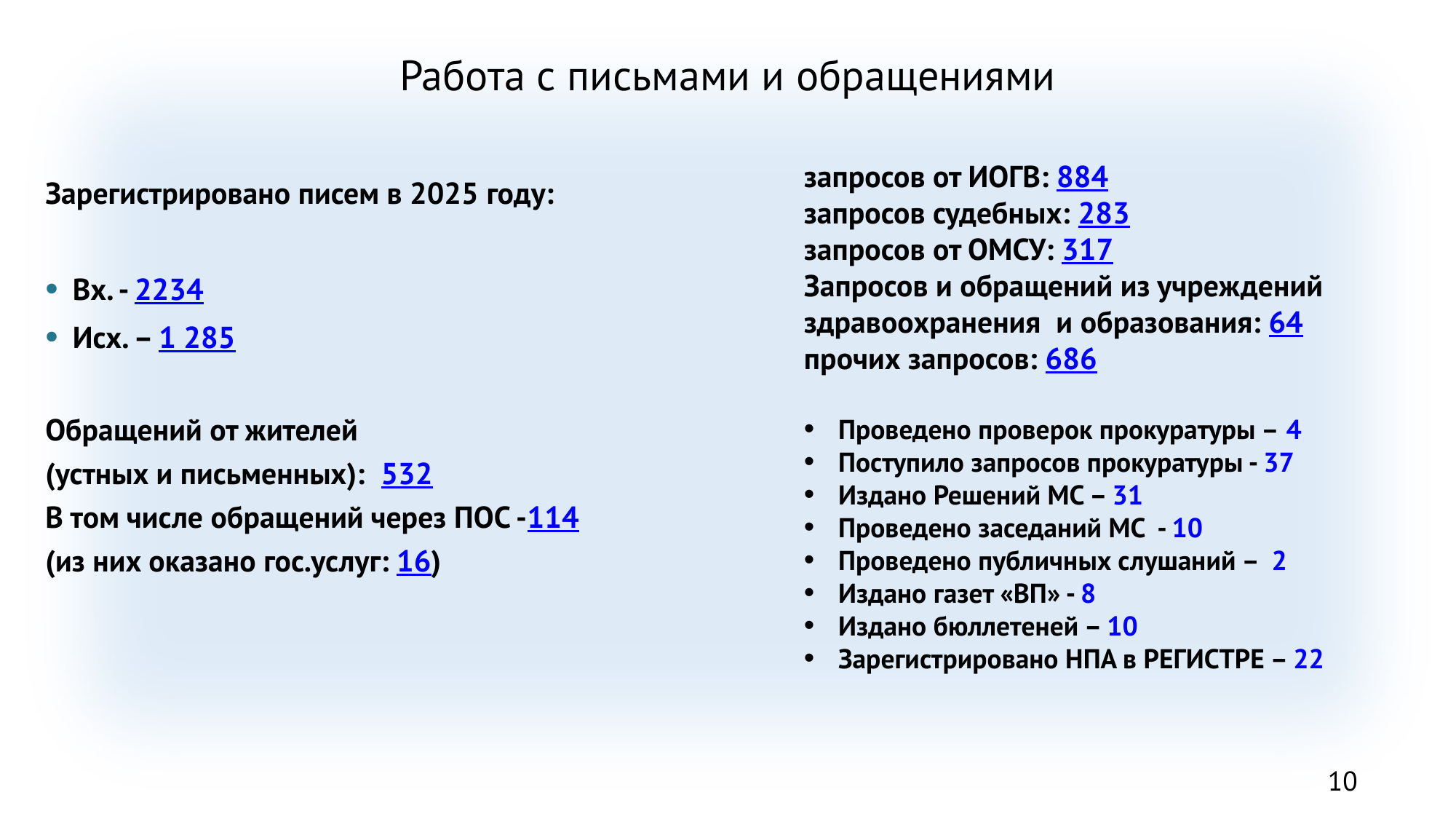

# Работа с письмами и обращениями
запросов от ИОГВ: 884
запросов судебных: 283
запросов от ОМСУ: 317
Запросов и обращений из учреждений здравоохранения  и образования: 64
прочих запросов: 686

Проведено проверок прокуратуры – 4
Поступило запросов прокуратуры - 37
Издано Решений МС – 31
Проведено заседаний МС  - 10
Проведено публичных слушаний –  2
Издано газет «ВП» - 8
Издано бюллетеней – 10
Зарегистрировано НПА в РЕГИСТРЕ – 22
Зарегистрировано писем в 2025 году:

Вх. - 2234
Исх. – 1 285

Обращений от жителей
(устных и письменных):  532
В том числе обращений через ПОС -114
(из них оказано гос.услуг: 16)

10